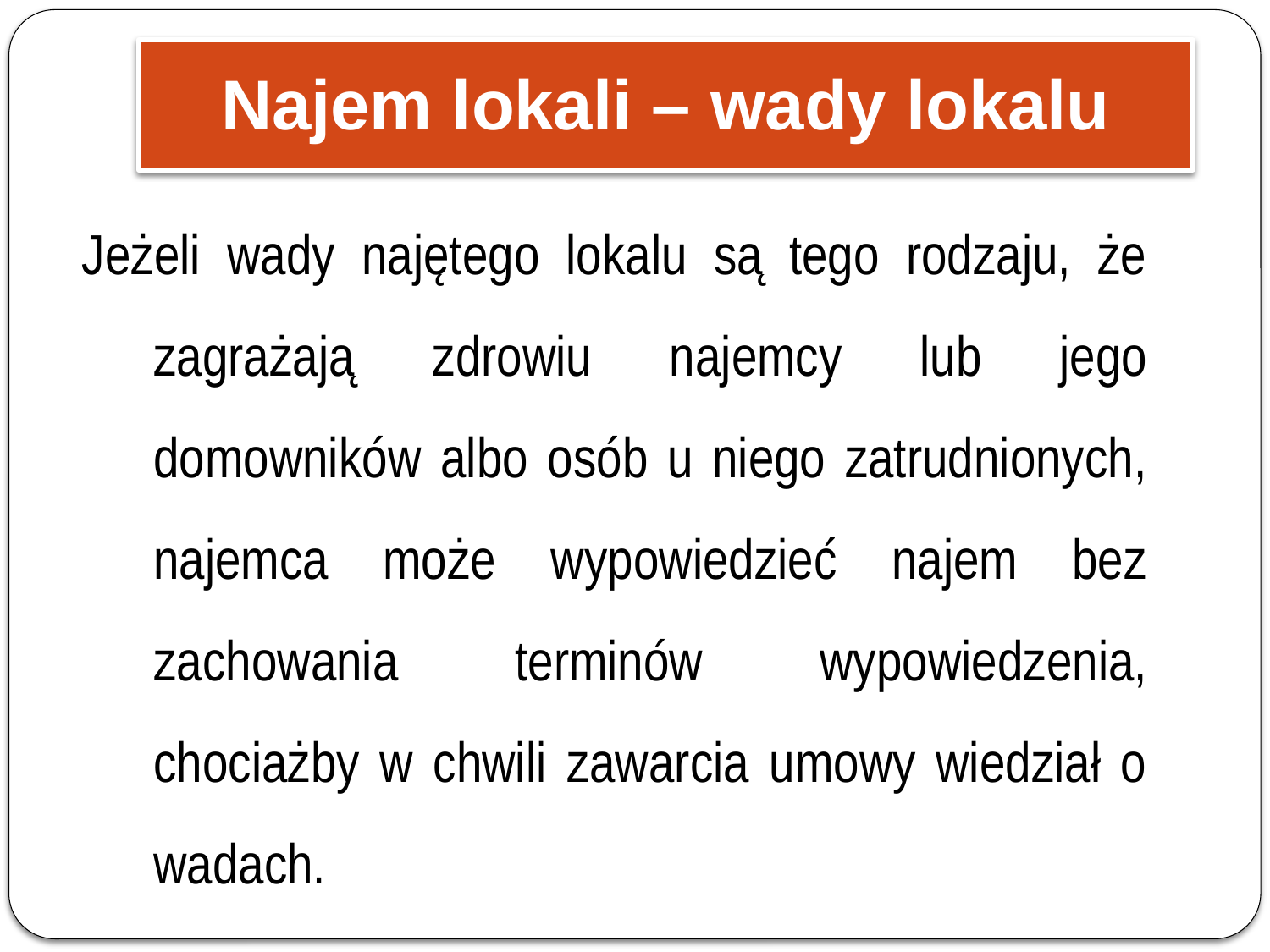

Najem lokali – wady lokalu
Jeżeli wady najętego lokalu są tego rodzaju, że zagrażają zdrowiu najemcy lub jego domowników albo osób u niego zatrudnionych, najemca może wypowiedzieć najem bez zachowania terminów wypowiedzenia, chociażby w chwili zawarcia umowy wiedział o wadach.